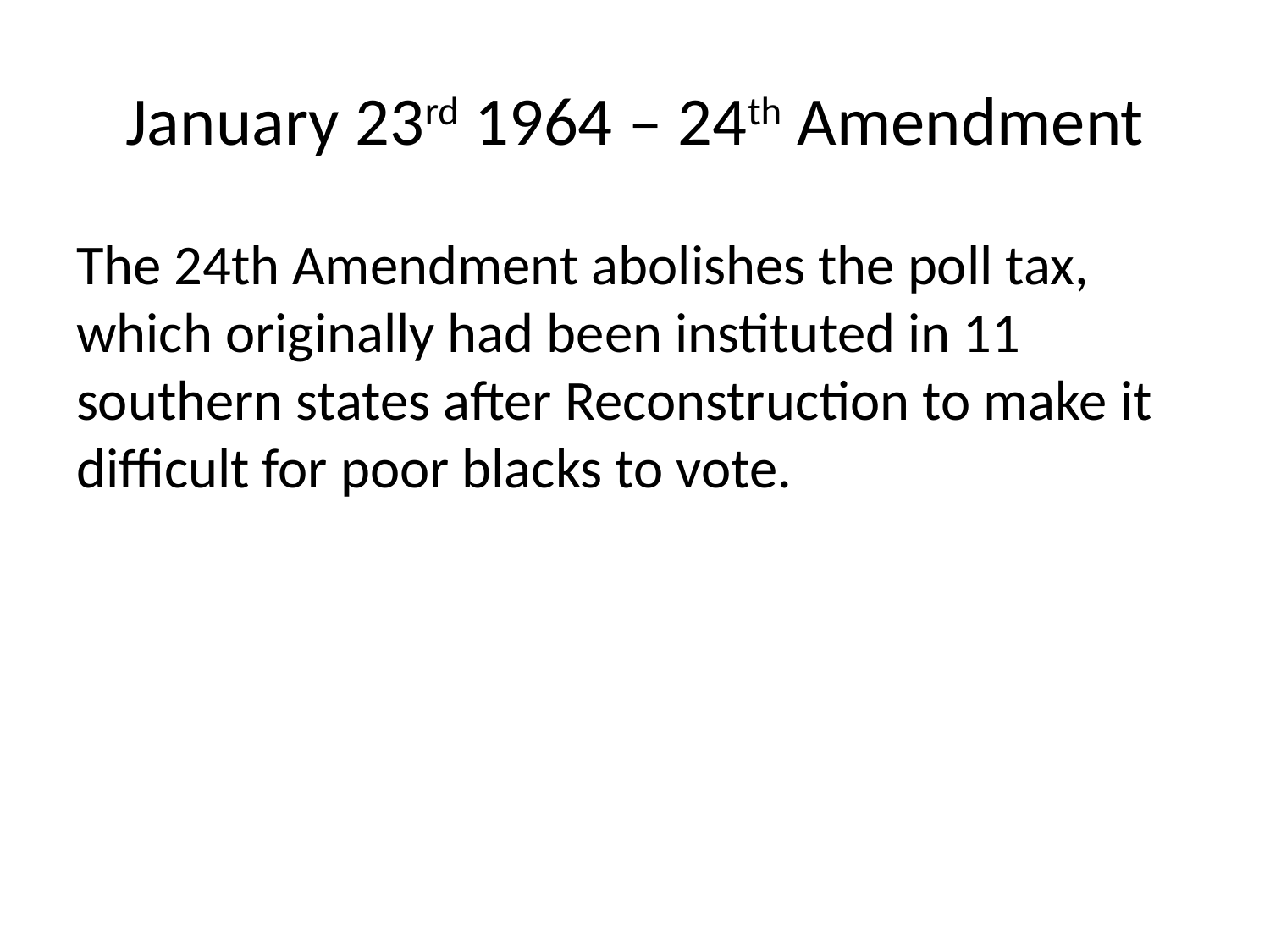

# January 23rd 1964 – 24th Amendment
The 24th Amendment abolishes the poll tax, which originally had been instituted in 11 southern states after Reconstruction to make it difficult for poor blacks to vote.